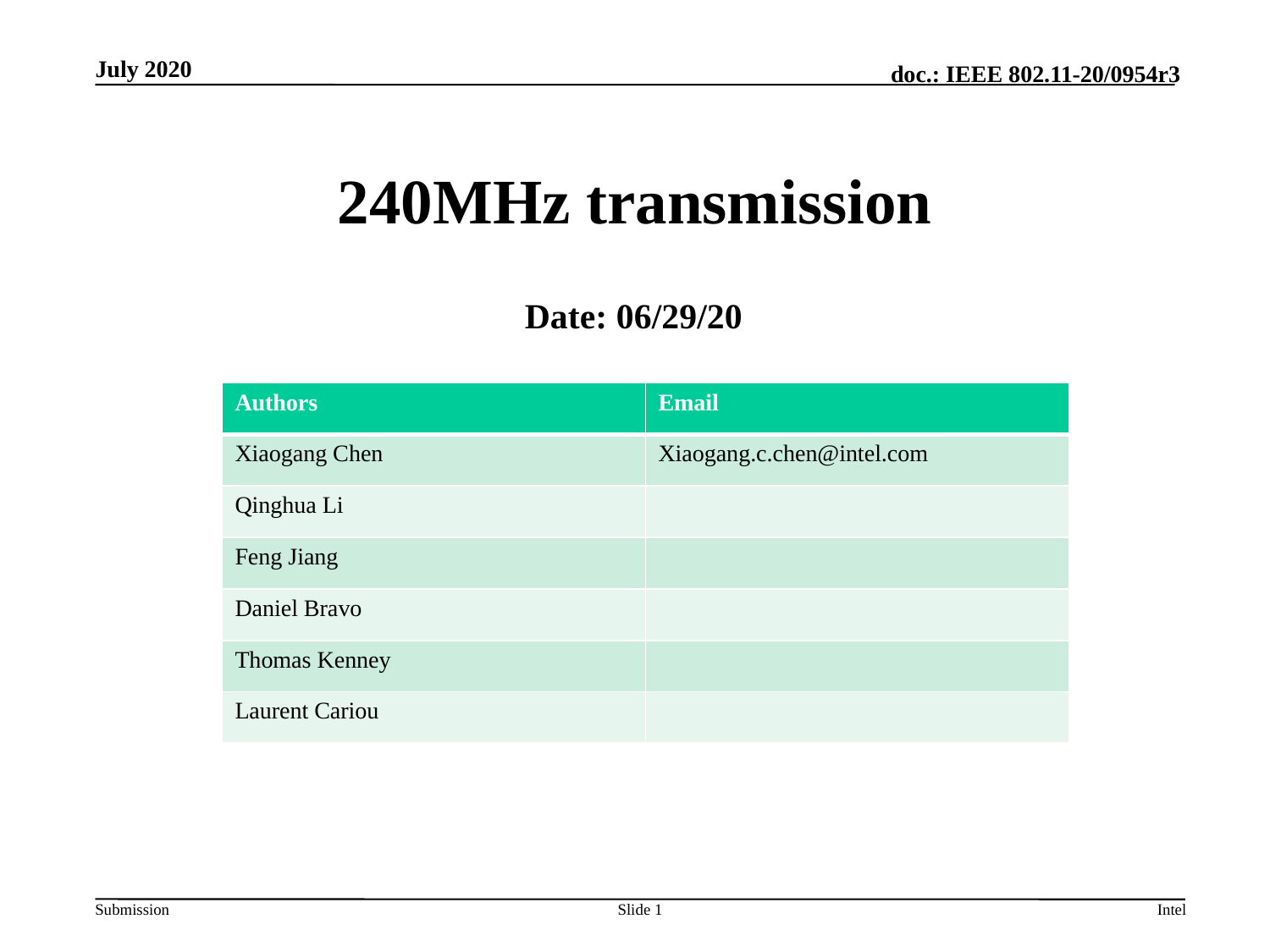

# 240MHz transmission
Date: 06/29/20

| Authors | Email |
| --- | --- |
| Xiaogang Chen | Xiaogang.c.chen@intel.com |
| Qinghua Li |  |
| Feng Jiang |  |
| Daniel Bravo |  |
| Thomas Kenney |  |
| Laurent Cariou |  |

Slide 1
Intel